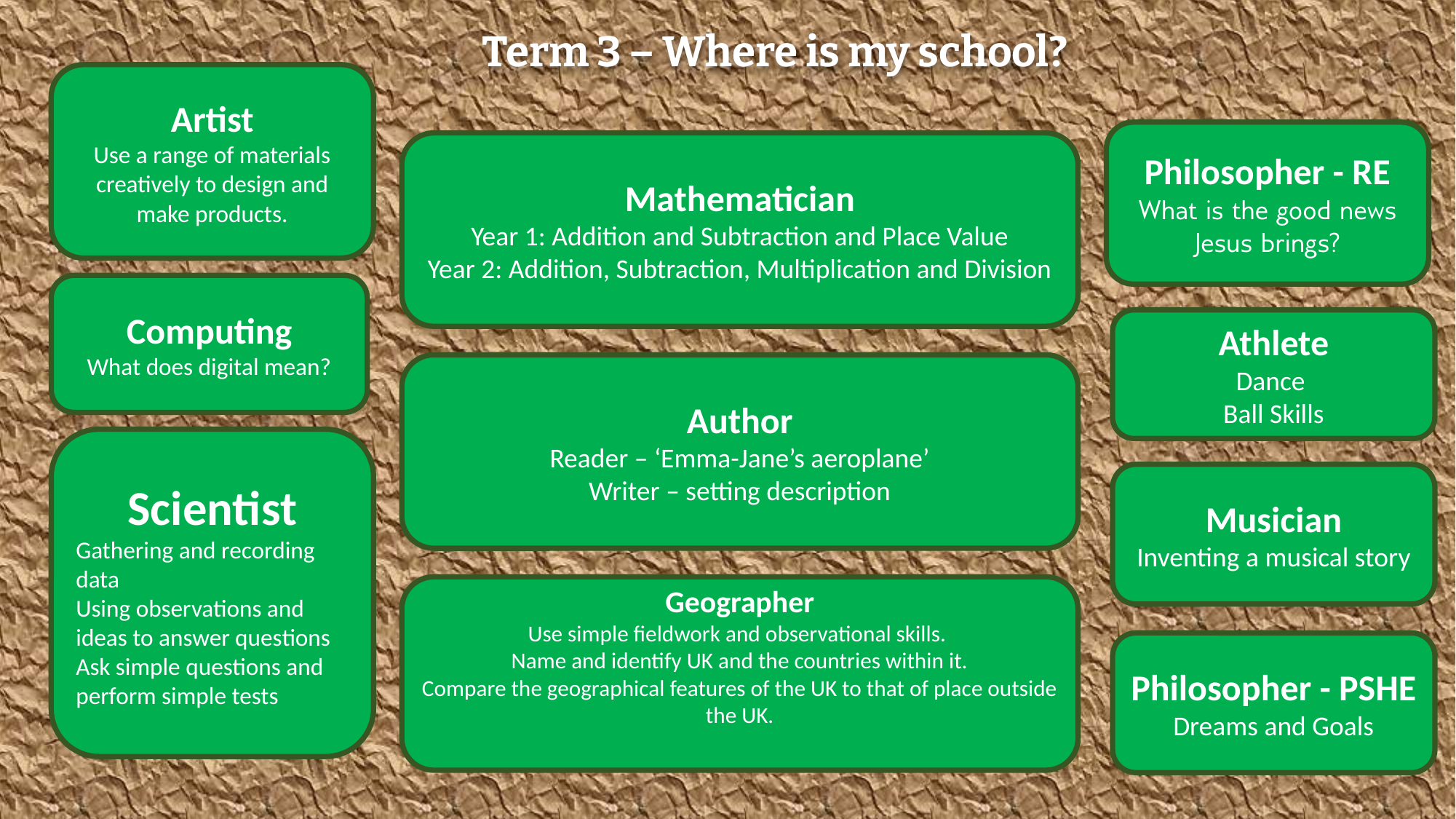

Term 3 – Where is my school?
Artist
Use a range of materials creatively to design and make products.
Philosopher - RE
What is the good news Jesus brings?
Mathematician
Year 1: Addition and Subtraction and Place Value
Year 2: Addition, Subtraction, Multiplication and Division
Computing
What does digital mean?
Athlete
Dance
Ball Skills
Author
Reader – ‘Emma-Jane’s aeroplane’
Writer – setting description
Scientist
Gathering and recording data
Using observations and ideas to answer questions
Ask simple questions and perform simple tests
Musician
Inventing a musical story
Geographer
Use simple fieldwork and observational skills.
Name and identify UK and the countries within it.
Compare the geographical features of the UK to that of place outside the UK.

Philosopher - PSHE
Dreams and Goals